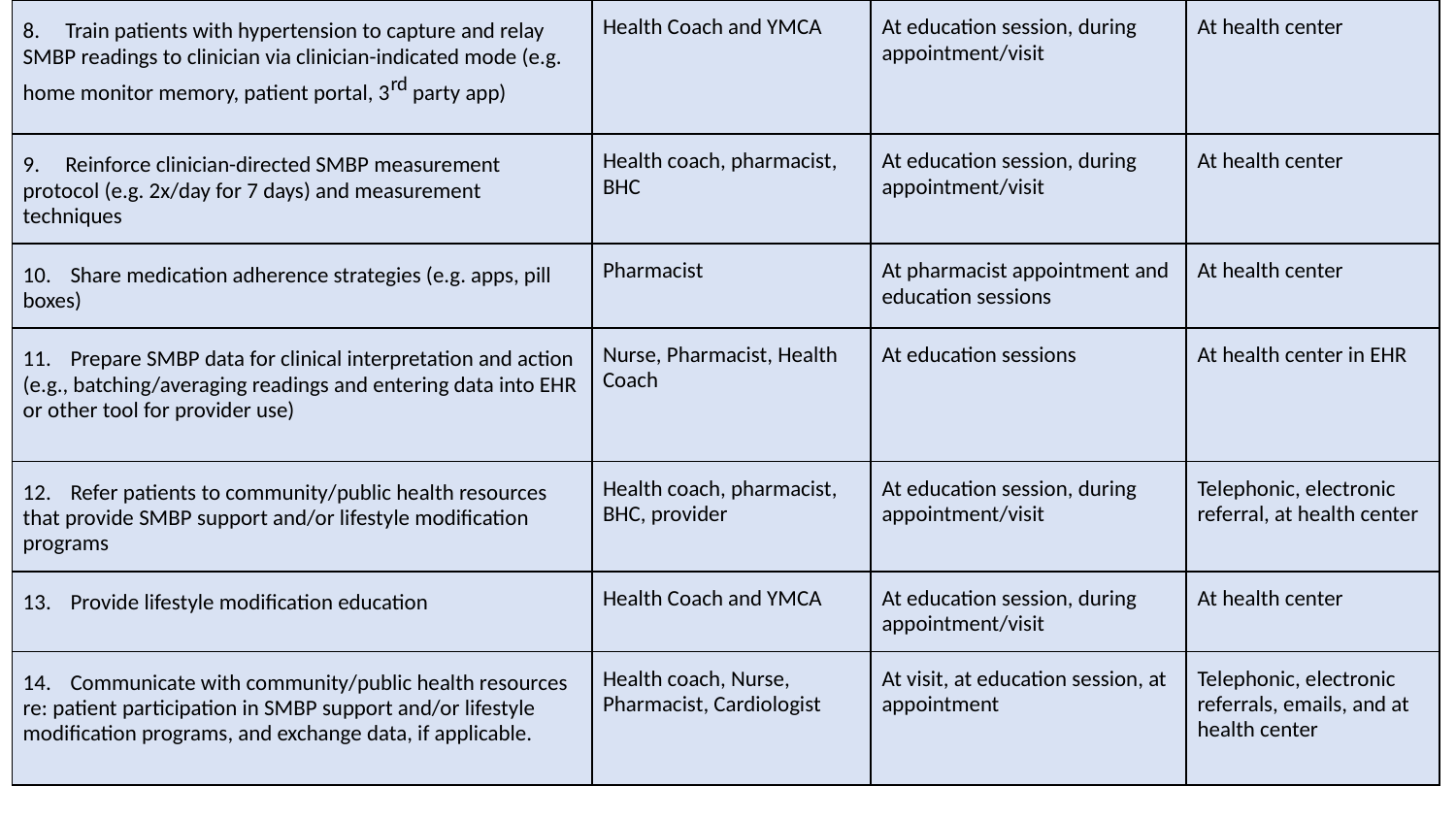

| 8. Train patients with hypertension to capture and relay SMBP readings to clinician via clinician-indicated mode (e.g. home monitor memory, patient portal, 3rd party app) | Health Coach and YMCA | At education session, during appointment/visit | At health center |
| --- | --- | --- | --- |
| 9. Reinforce clinician-directed SMBP measurement protocol (e.g. 2x/day for 7 days) and measurement techniques | Health coach, pharmacist, BHC | At education session, during appointment/visit | At health center |
| 10. Share medication adherence strategies (e.g. apps, pill boxes) | Pharmacist | At pharmacist appointment and education sessions | At health center |
| 11. Prepare SMBP data for clinical interpretation and action (e.g., batching/averaging readings and entering data into EHR or other tool for provider use) | Nurse, Pharmacist, Health Coach | At education sessions | At health center in EHR |
| 12. Refer patients to community/public health resources that provide SMBP support and/or lifestyle modification programs | Health coach, pharmacist, BHC, provider | At education session, during appointment/visit | Telephonic, electronic referral, at health center |
| 13. Provide lifestyle modification education | Health Coach and YMCA | At education session, during appointment/visit | At health center |
| 14. Communicate with community/public health resources re: patient participation in SMBP support and/or lifestyle modification programs, and exchange data, if applicable. | Health coach, Nurse, Pharmacist, Cardiologist | At visit, at education session, at appointment | Telephonic, electronic referrals, emails, and at health center |
#